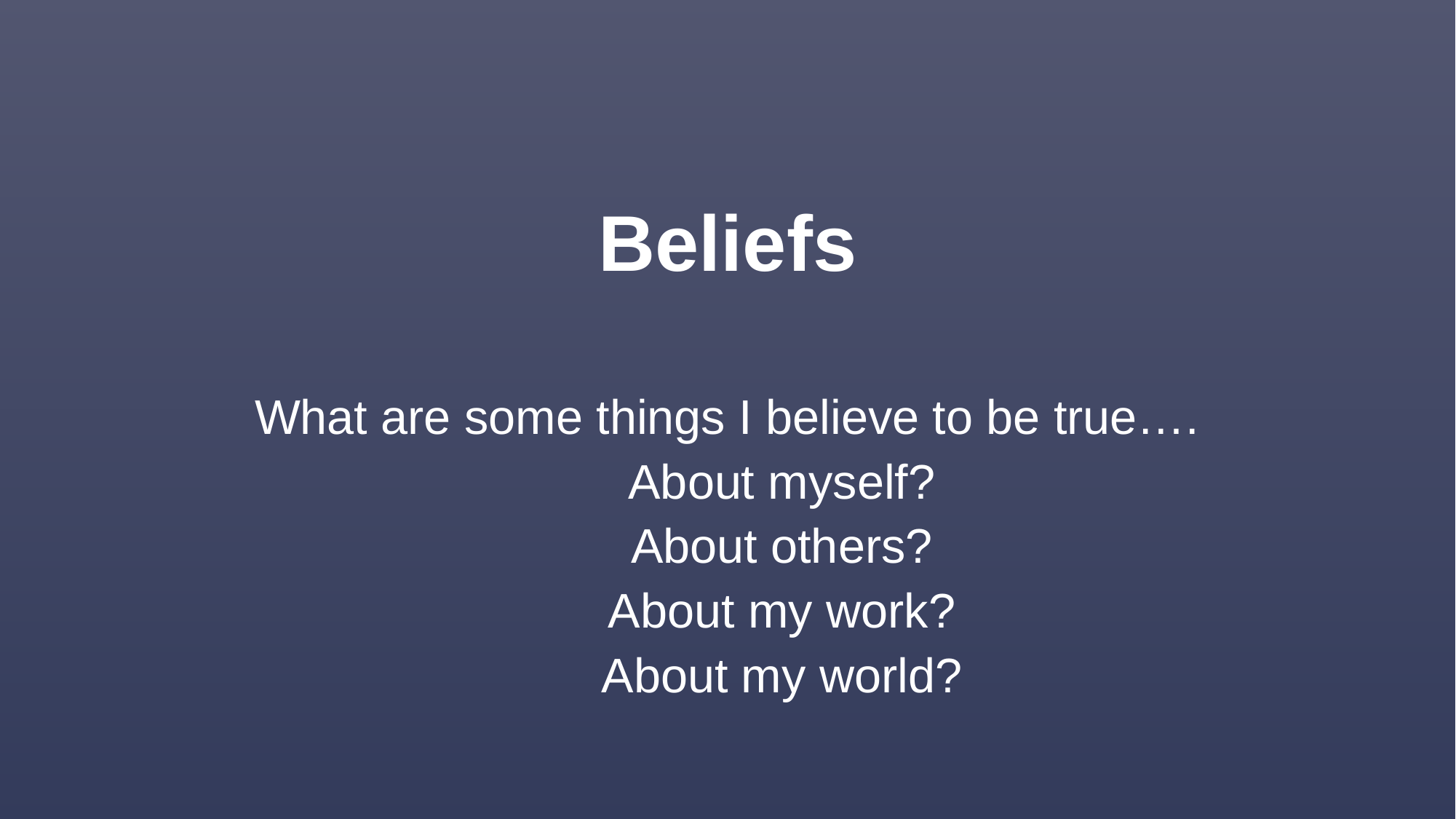

# Beliefs
What are some things I believe to be true….
About myself?
About others?
About my work?
About my world?